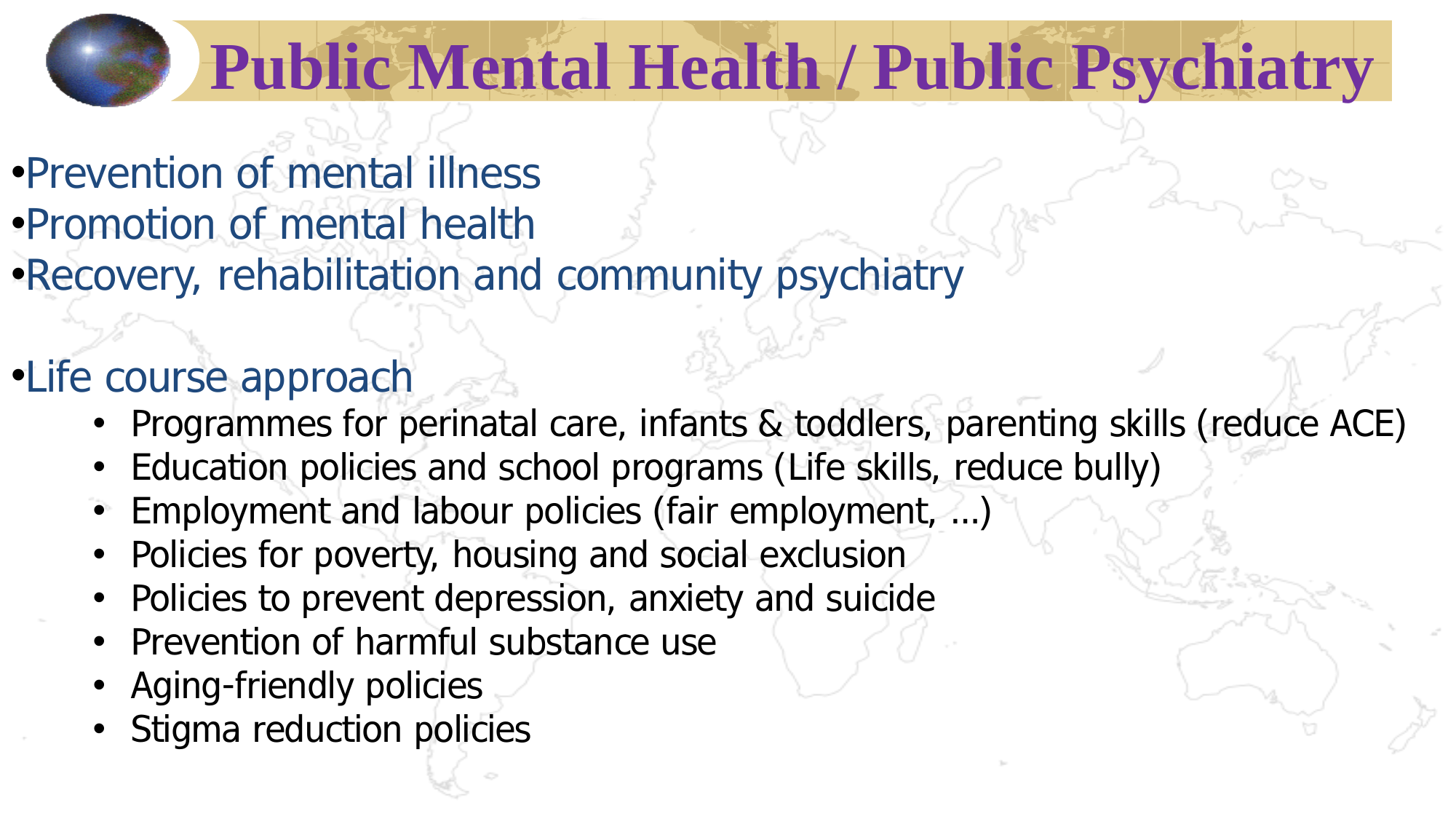

# Public Mental Health / Public Psychiatry
Prevention of mental illness
Promotion of mental health
Recovery, rehabilitation and community psychiatry

Life course approach
 Programmes for perinatal care, infants & toddlers, parenting skills (reduce ACE)
 Education policies and school programs (Life skills, reduce bully)
 Employment and labour policies (fair employment, …)
 Policies for poverty, housing and social exclusion
 Policies to prevent depression, anxiety and suicide
 Prevention of harmful substance use
 Aging-friendly policies
 Stigma reduction policies